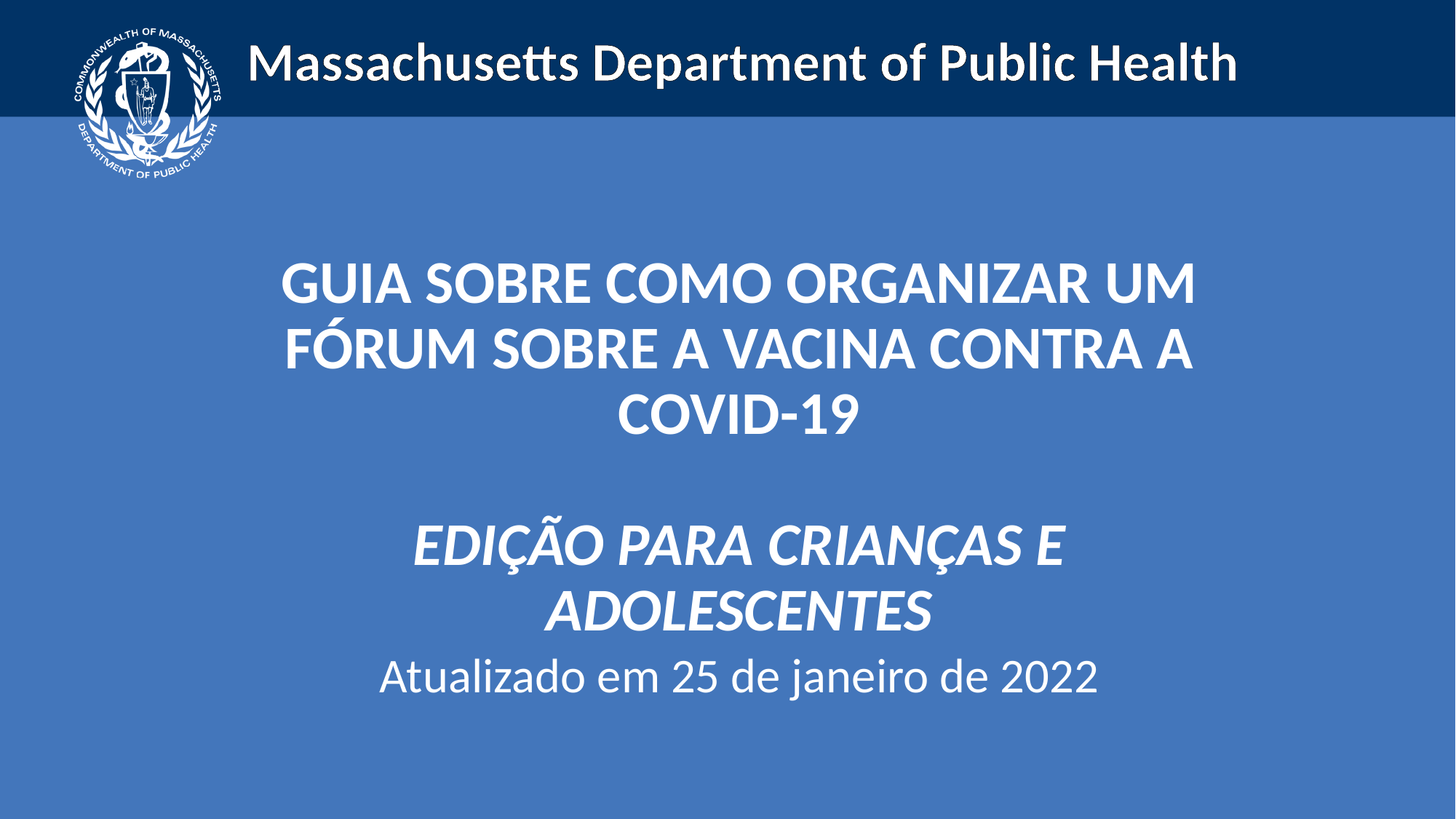

Guia sobre como organizar um fórum sobre a vacina contra a COVID-19

EDIÇÃO PARA CRIANÇAS E ADOLESCENTES
Atualizado em 25 de janeiro de 2022